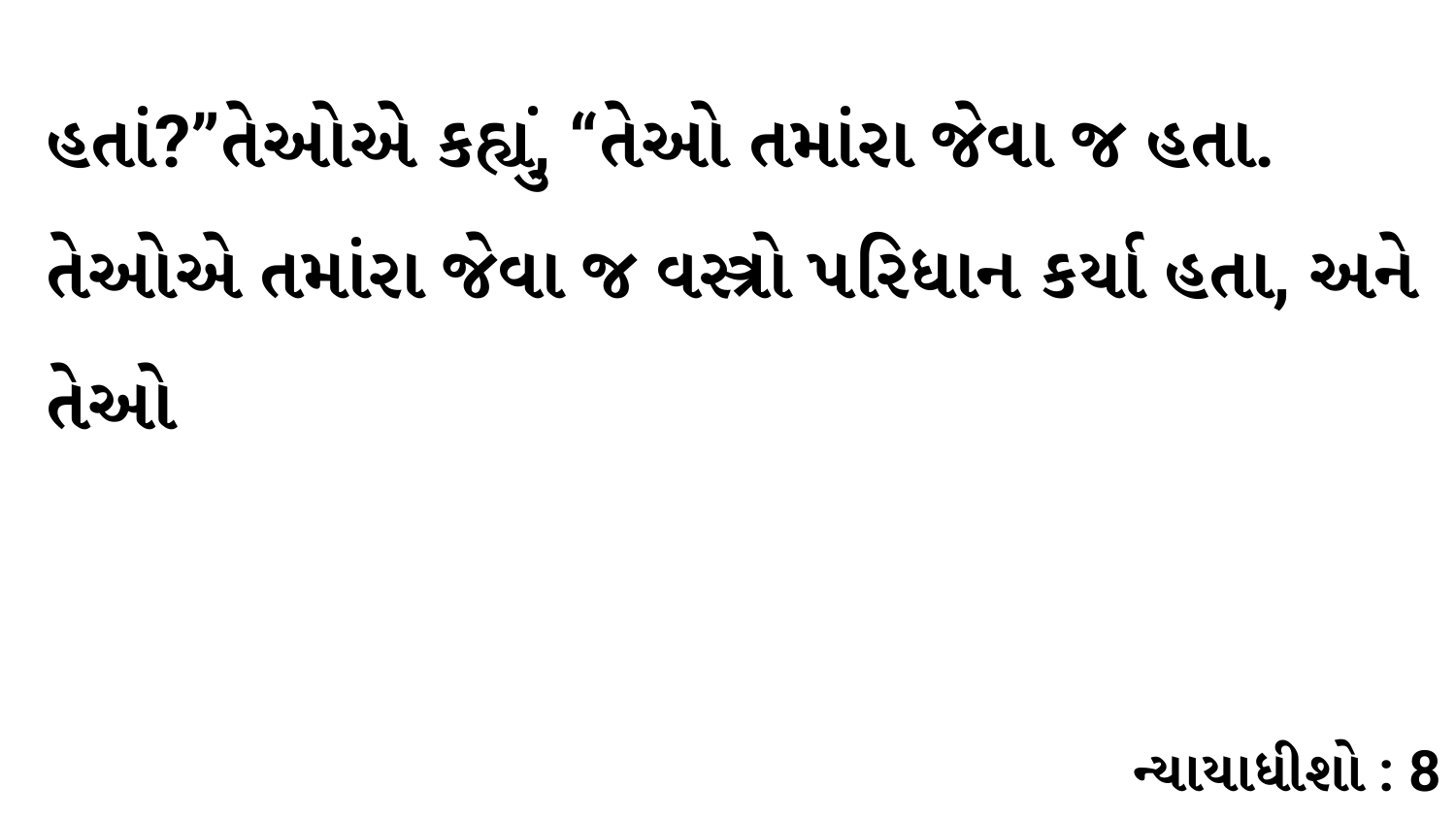

હતાં?”તેઓએ કહ્યું, “તેઓ તમાંરા જેવા જ હતા. તેઓએ તમાંરા જેવા જ વસ્ત્રો પરિધાન કર્યા હતા, અને તેઓ
ન્યાયાધીશો : 8